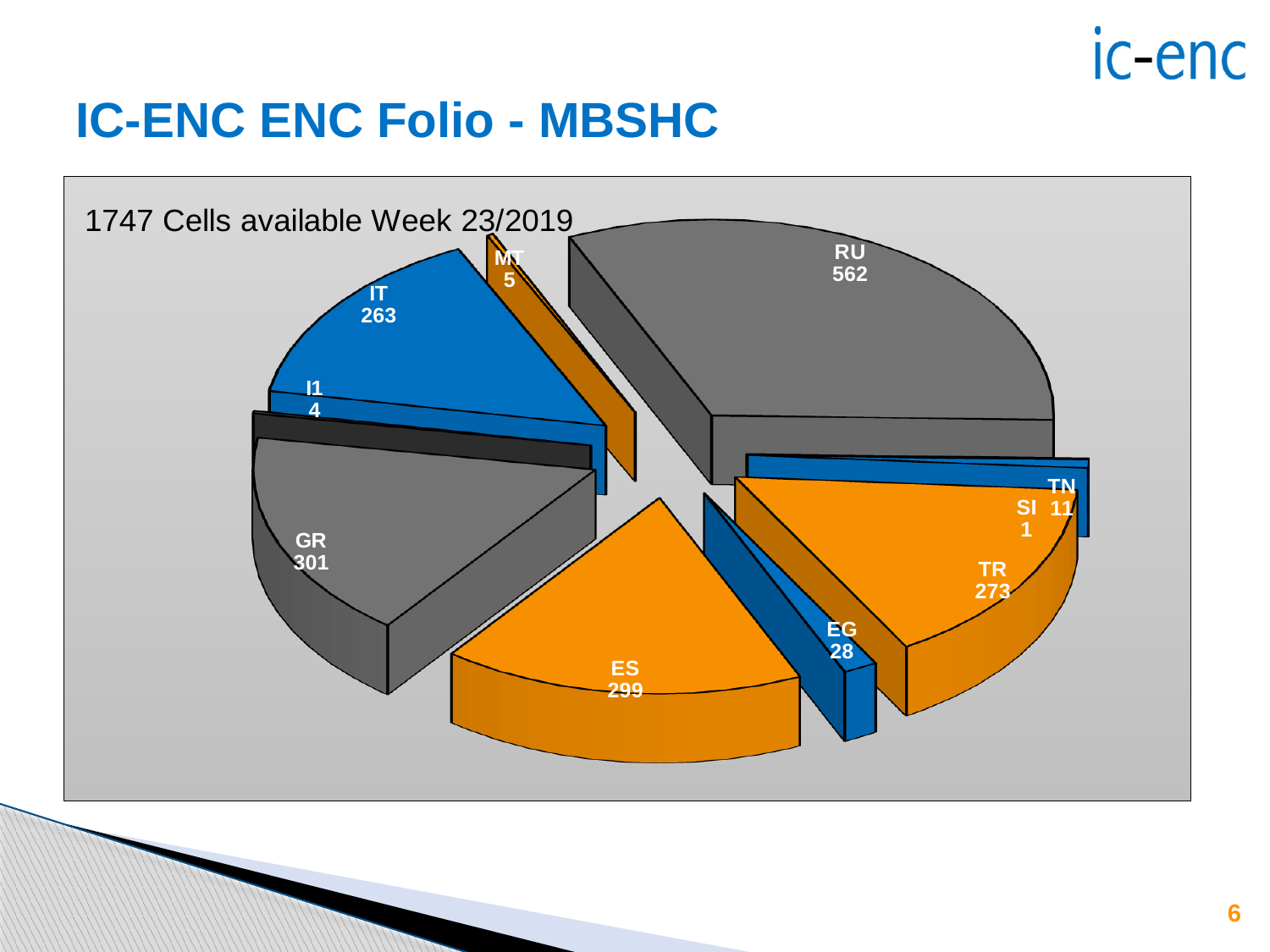

# IC-ENC ENC Folio - MBSHC

[unsupported chart]

6